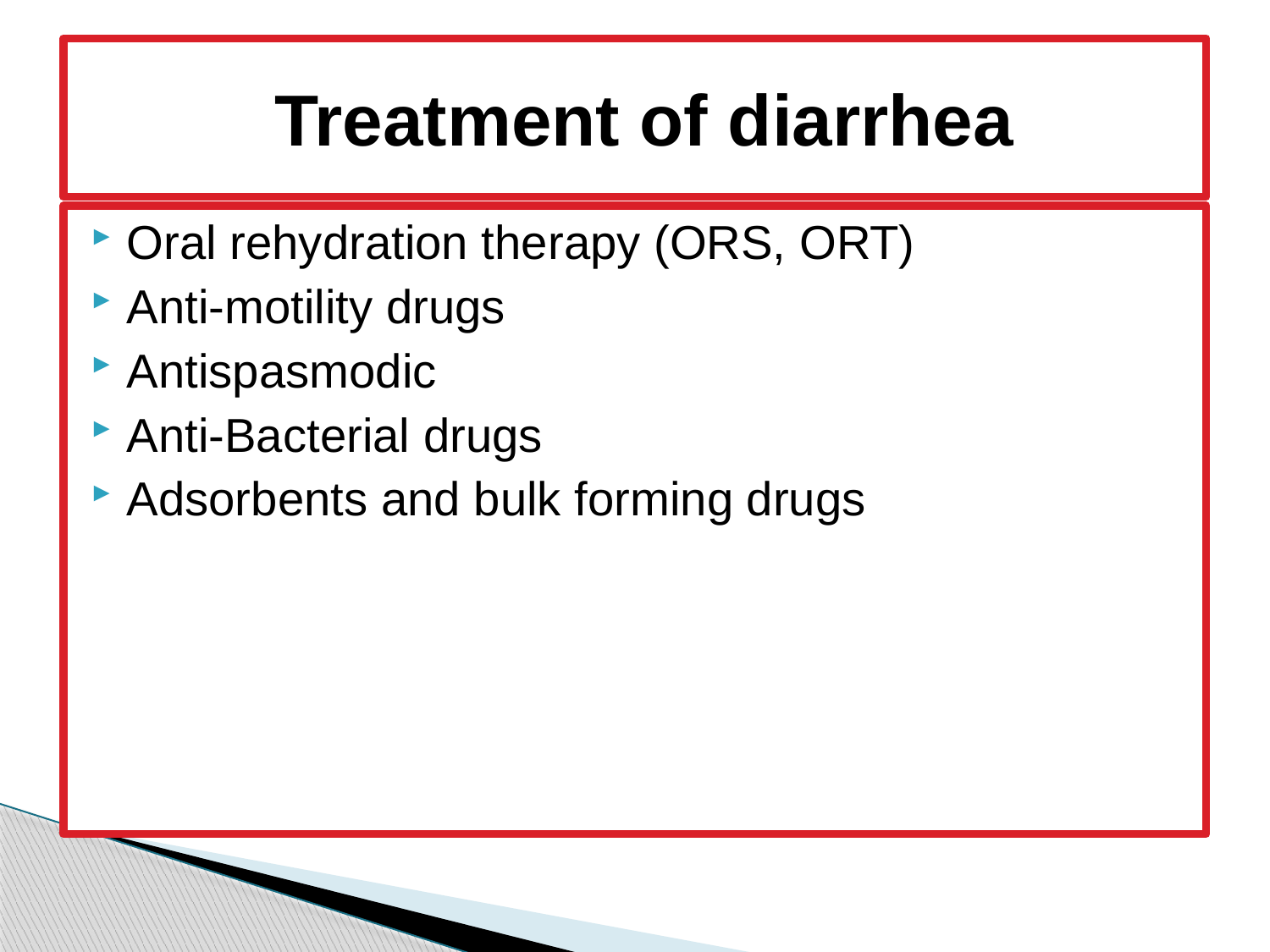

# Treatment of diarrhea
Oral rehydration therapy (ORS, ORT)
Anti-motility drugs
Antispasmodic
Anti-Bacterial drugs
Adsorbents and bulk forming drugs